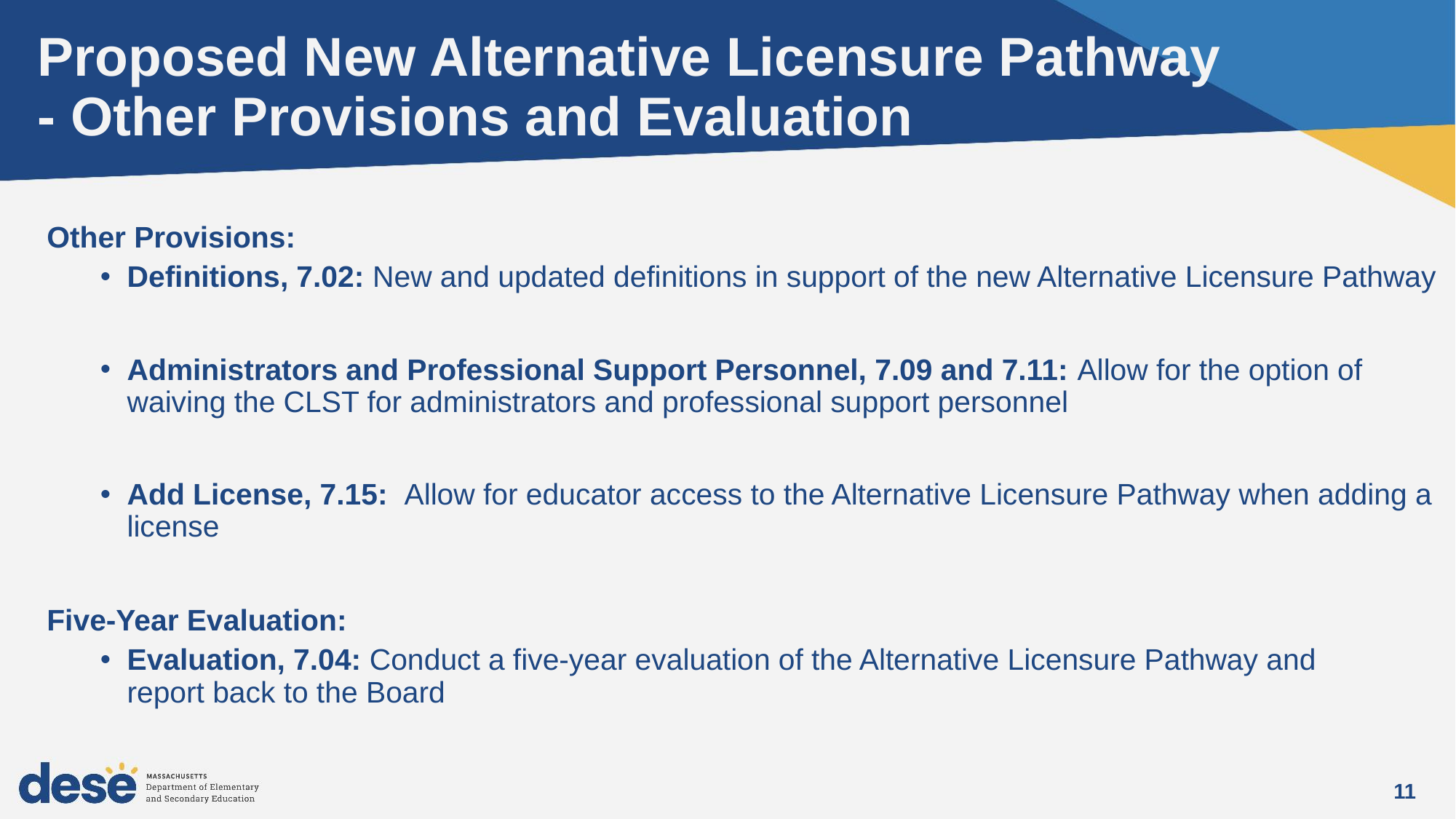

# Proposed New Alternative Licensure Pathway - Other Provisions and Evaluation
Other Provisions:
Definitions, 7.02: New and updated definitions in support of the new Alternative Licensure Pathway

Administrators and Professional Support Personnel, 7.09 and 7.11: Allow for the option of waiving the CLST for administrators and professional support personnel

Add License, 7.15:  Allow for educator access to the Alternative Licensure Pathway when adding a license

Five-Year Evaluation:
Evaluation, 7.04: Conduct a five-year evaluation of the Alternative Licensure Pathway and report back to the Board

11